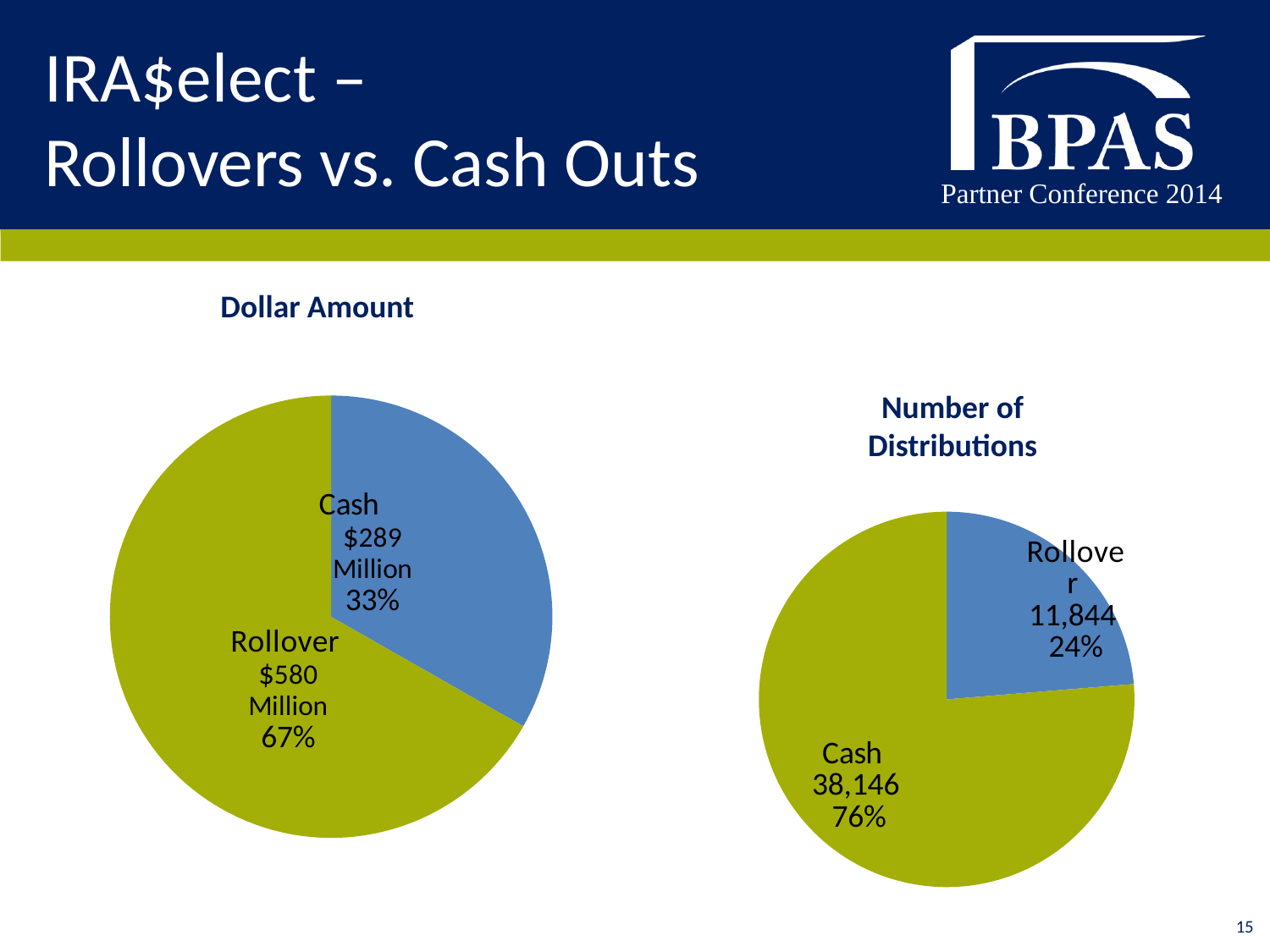

# IRA$elect – Rollovers vs. Cash Outs

### Chart

| Category | Total |
|---|---|
| Cash | 289193250.91000026 |
| Rollover | 580595935.3300015 |
Dollar Amount
Number of Distributions

### Chart

| Category | Total |
|---|---|
| Rollover | 11844.0 |
| Cash | 38146.0 |